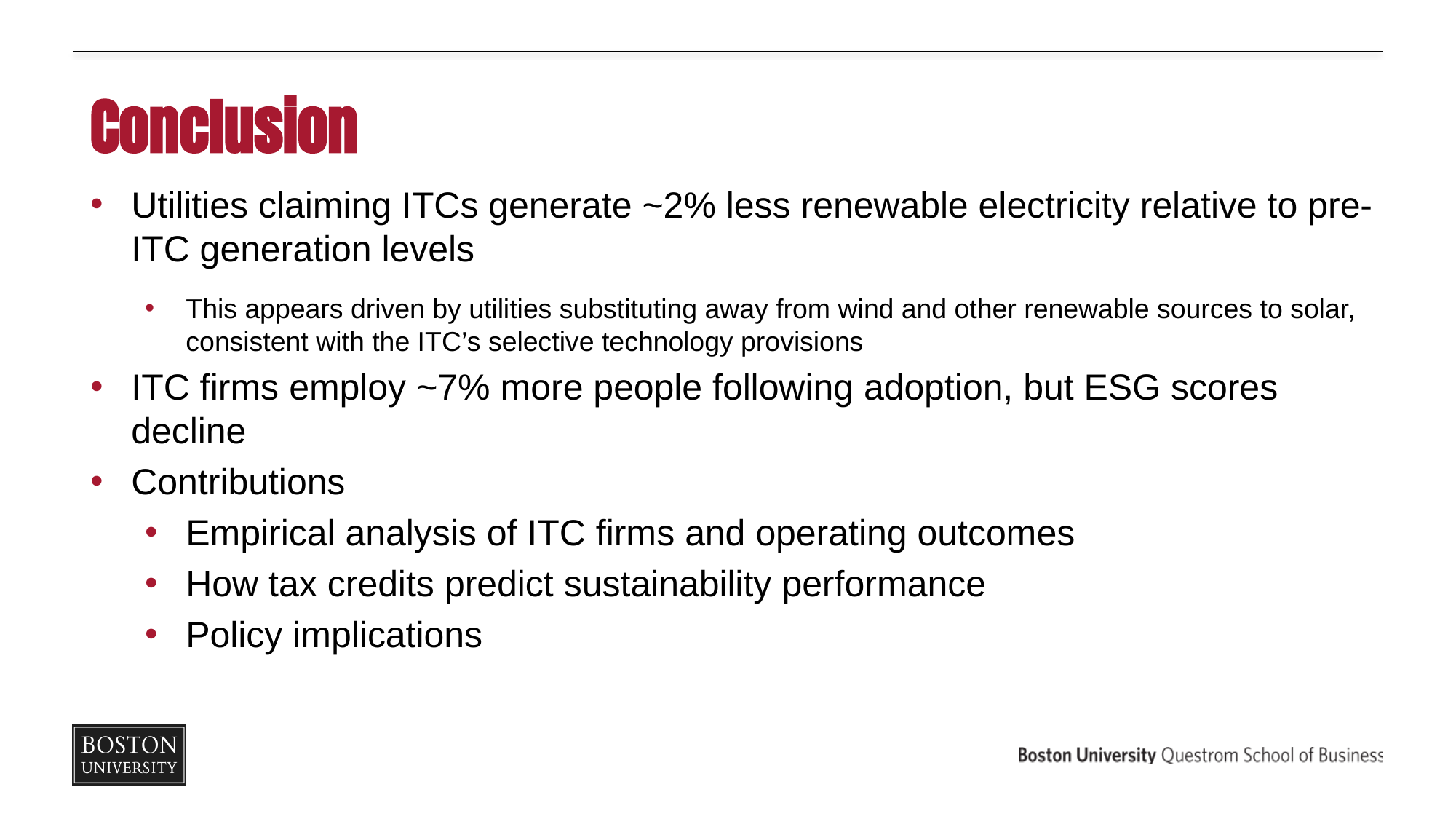

# Conclusion
Utilities claiming ITCs generate ~2% less renewable electricity relative to pre-ITC generation levels

This appears driven by utilities substituting away from wind and other renewable sources to solar, consistent with the ITC’s selective technology provisions
ITC firms employ ~7% more people following adoption, but ESG scores decline
Contributions
Empirical analysis of ITC firms and operating outcomes
How tax credits predict sustainability performance
Policy implications